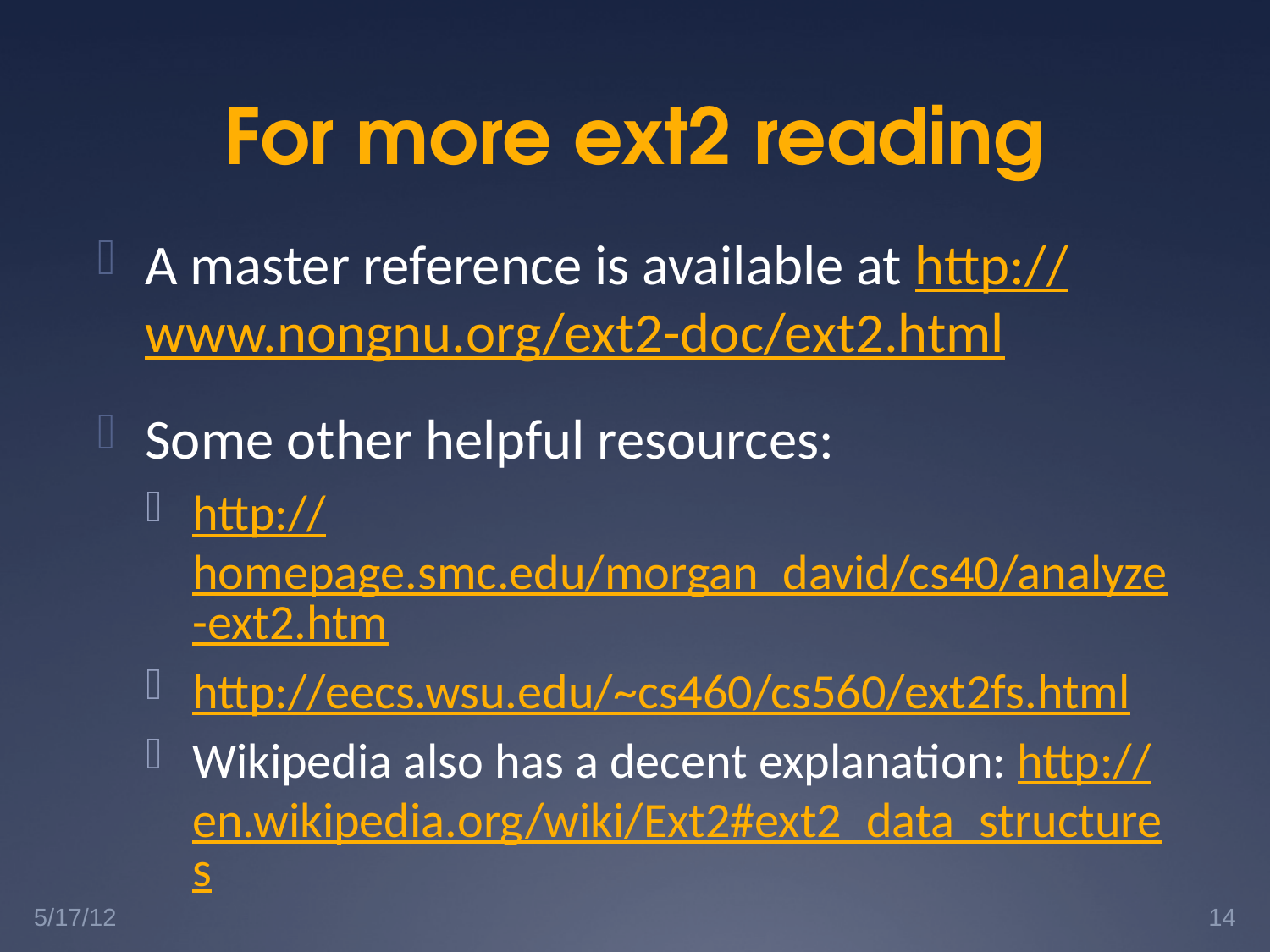

# For more ext2 reading
A master reference is available at http://www.nongnu.org/ext2-doc/ext2.html
Some other helpful resources:
http://homepage.smc.edu/morgan_david/cs40/analyze-ext2.htm
http://eecs.wsu.edu/~cs460/cs560/ext2fs.html
Wikipedia also has a decent explanation: http://en.wikipedia.org/wiki/Ext2#ext2_data_structures
5/17/12
14